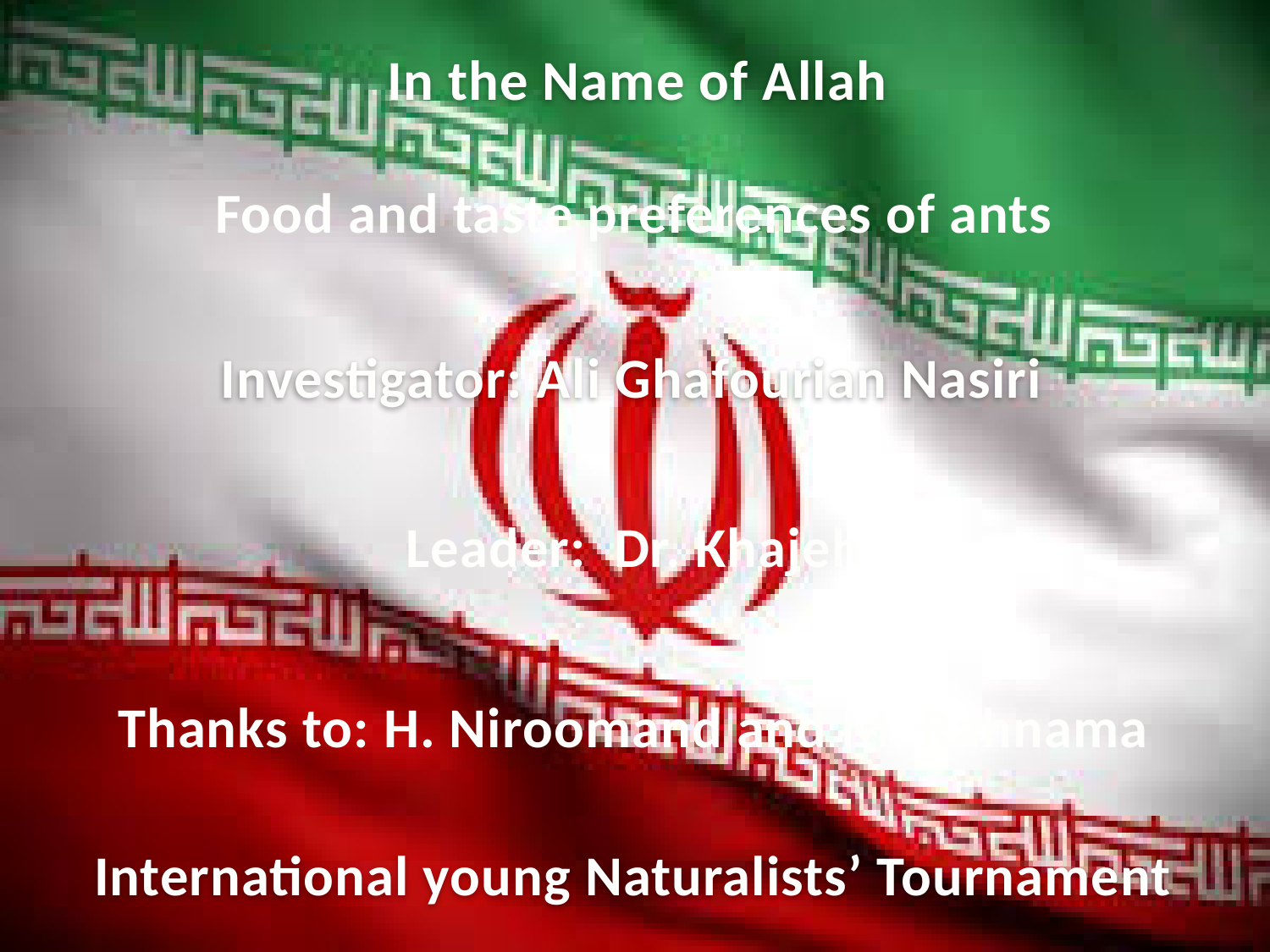

In the Name of Allah
Food and taste preferences of ants

Investigator: Ali Ghafourian Nasiri

Leader:  Dr. Khajeh

Thanks to: H. Niroomand and M. Rahnama
International young Naturalists’ Tournament